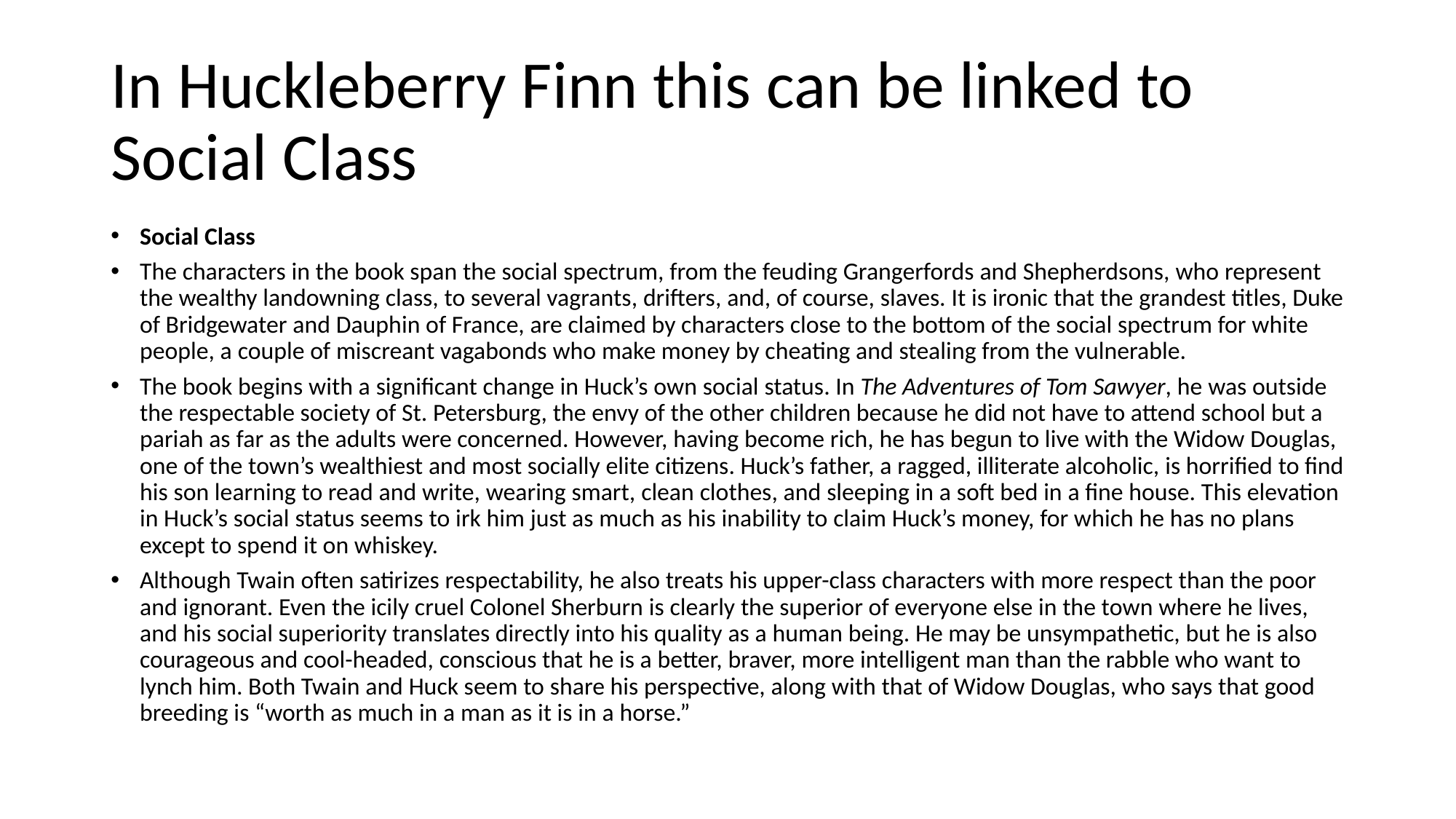

# In Huckleberry Finn this can be linked to Social Class
Social Class
The characters in the book span the social spectrum, from the feuding Grangerfords and Shepherdsons, who represent the wealthy landowning class, to several vagrants, drifters, and, of course, slaves. It is ironic that the grandest titles, Duke of Bridgewater and Dauphin of France, are claimed by characters close to the bottom of the social spectrum for white people, a couple of miscreant vagabonds who make money by cheating and stealing from the vulnerable.
The book begins with a significant change in Huck’s own social status. In The Adventures of Tom Sawyer, he was outside the respectable society of St. Petersburg, the envy of the other children because he did not have to attend school but a pariah as far as the adults were concerned. However, having become rich, he has begun to live with the Widow Douglas, one of the town’s wealthiest and most socially elite citizens. Huck’s father, a ragged, illiterate alcoholic, is horrified to find his son learning to read and write, wearing smart, clean clothes, and sleeping in a soft bed in a fine house. This elevation in Huck’s social status seems to irk him just as much as his inability to claim Huck’s money, for which he has no plans except to spend it on whiskey.
Although Twain often satirizes respectability, he also treats his upper-class characters with more respect than the poor and ignorant. Even the icily cruel Colonel Sherburn is clearly the superior of everyone else in the town where he lives, and his social superiority translates directly into his quality as a human being. He may be unsympathetic, but he is also courageous and cool-headed, conscious that he is a better, braver, more intelligent man than the rabble who want to lynch him. Both Twain and Huck seem to share his perspective, along with that of Widow Douglas, who says that good breeding is “worth as much in a man as it is in a horse.”